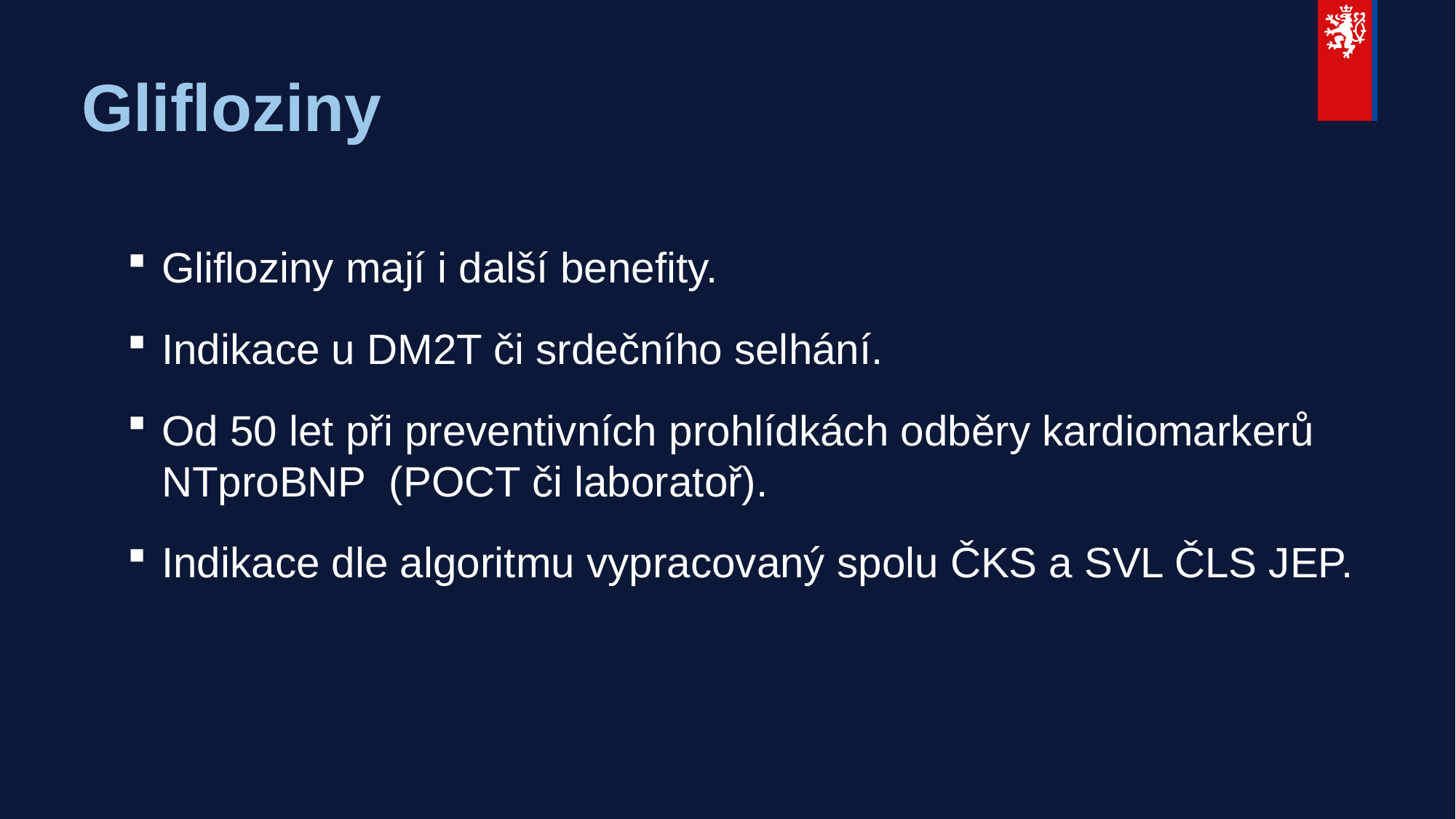

# Glifloziny
Glifloziny mají i další benefity.
Indikace u DM2T či srdečního selhání.
Od 50 let při preventivních prohlídkách odběry kardiomarkerů NTproBNP  (POCT či laboratoř).
Indikace dle algoritmu vypracovaný spolu ČKS a SVL ČLS JEP.